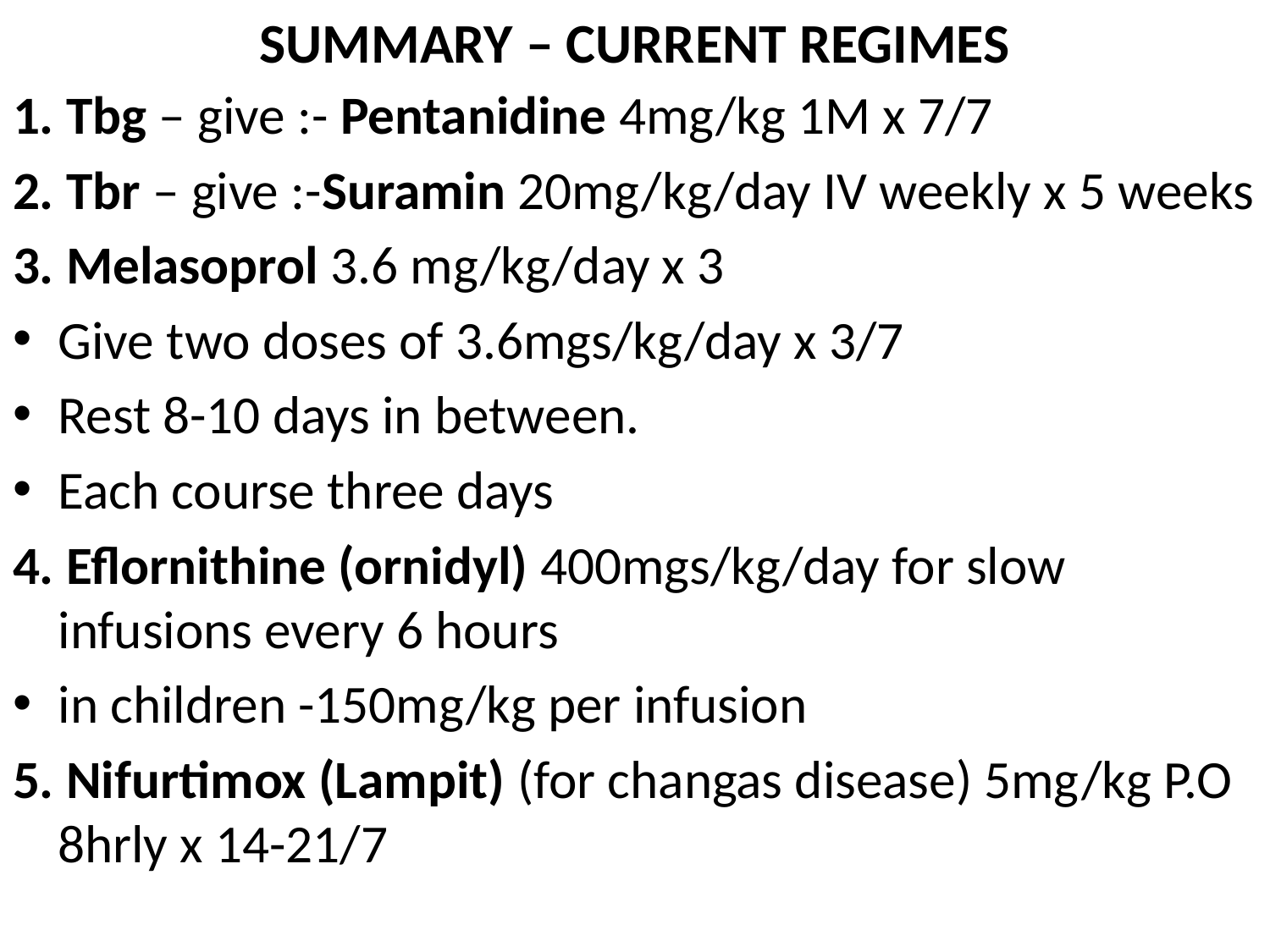

# SUMMARY – CURRENT REGIMES
1. Tbg – give :- Pentanidine 4mg/kg 1M x 7/7
2. Tbr – give :-Suramin 20mg/kg/day IV weekly x 5 weeks
3. Melasoprol 3.6 mg/kg/day x 3
Give two doses of 3.6mgs/kg/day x 3/7
Rest 8-10 days in between.
Each course three days
4. Eflornithine (ornidyl) 400mgs/kg/day for slow infusions every 6 hours
in children -150mg/kg per infusion
5. Nifurtimox (Lampit) (for changas disease) 5mg/kg P.O 8hrly x 14-21/7